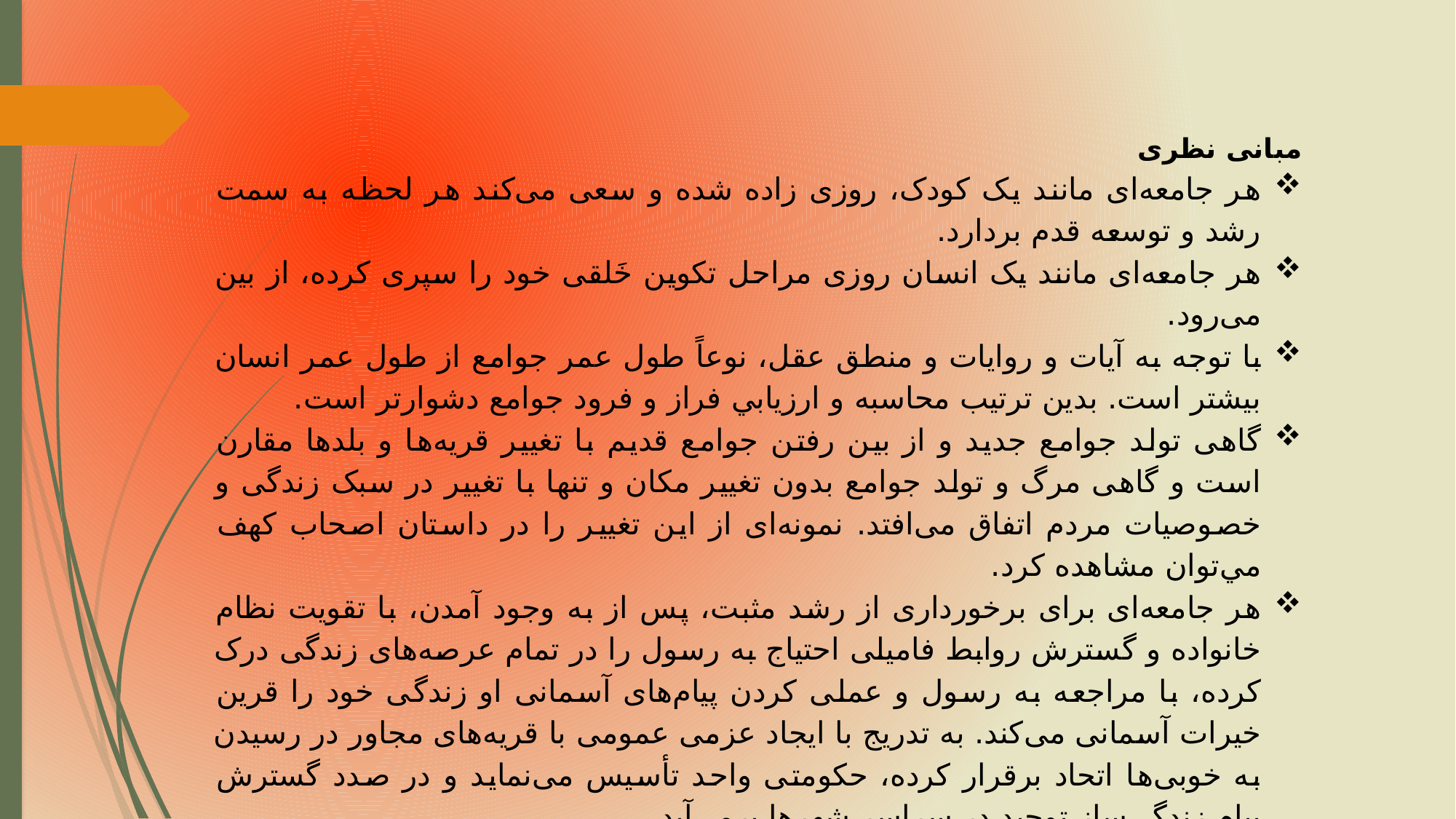

مبانی نظری
هر جامعه‌ای مانند یک کودک، روزی زاده شده و سعی می‌کند هر لحظه به سمت رشد و توسعه قدم بردارد.
هر جامعه‌ای مانند یک انسان روزی مراحل تکوین خَلقی خود را سپری کرده، از بین می‌رود.
با توجه به آیات و روایات و منطق عقل، نوعاً طول عمر جوامع از طول عمر انسان بیشتر است. بدین ترتیب محاسبه و ارزيابي فراز و فرود جوامع دشوارتر است.
گاهی تولد جوامع جدید و از بین رفتن جوامع قدیم با تغییر قریه‌ها و بلدها مقارن است و گاهی مرگ و تولد جوامع بدون تغییر مکان و تنها با تغییر در سبک زندگی و خصوصیات مردم اتفاق می‌افتد. نمونه‌ای از این تغییر را در داستان اصحاب کهف مي‌توان مشاهده كرد.
هر جامعه‌ای برای برخورداری از رشد مثبت، پس از به وجود آمدن، با تقویت نظام خانواده و گسترش روابط فامیلی احتیاج به رسول را در تمام عرصه‌های زندگی درک کرده، با مراجعه به رسول و عملی كردن پیام‌های آسمانی او زندگی خود را قرین خیرات آسمانی می‌کند. به تدریج با ایجاد عزمی عمومی با قریه‌های مجاور در رسیدن به خوبی‌ها اتحاد برقرار كرده، حکومتی واحد تأسیس می‌نمايد و در صدد گسترش پيام زندگي‌ساز توحيد در سراسر شهرها برمی‌آید.
ميل به گسترش توحيد در سراسر جهان، به واسطه ميل به متصف شدن به اسماي الهي و تسليم در برابر ربّ العالمين، در فرد به وجود مي‌آيد. قرآن در اين زمينه حضرت ابراهيم عليه السلام را به عنوان اسوه براي تبعيت به همگان معرفي مي‌كند.